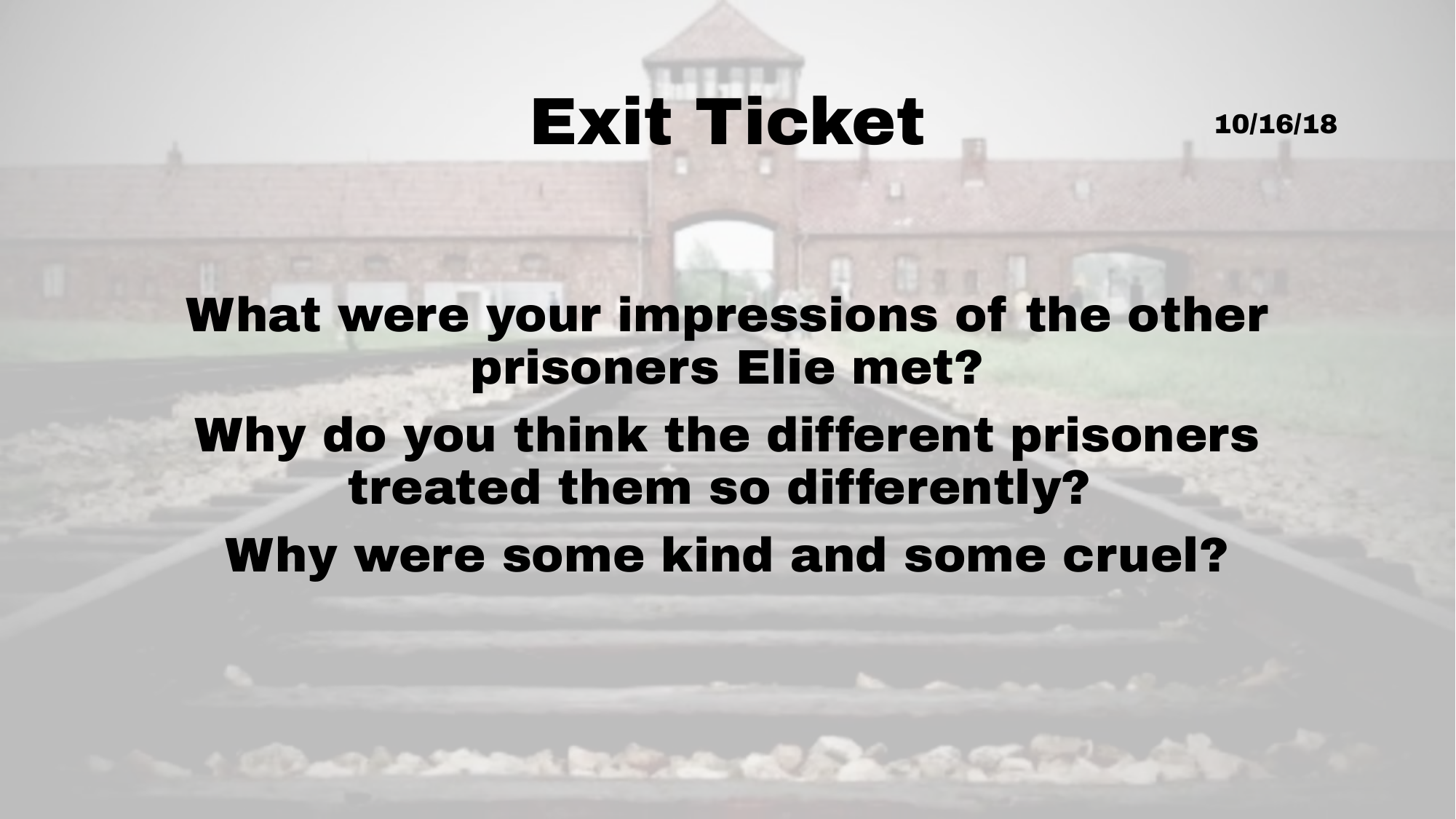

# Exit Ticket
10/16/18

What were your impressions of the other prisoners Elie met?
Why do you think the different prisoners treated them so differently?
Why were some kind and some cruel?